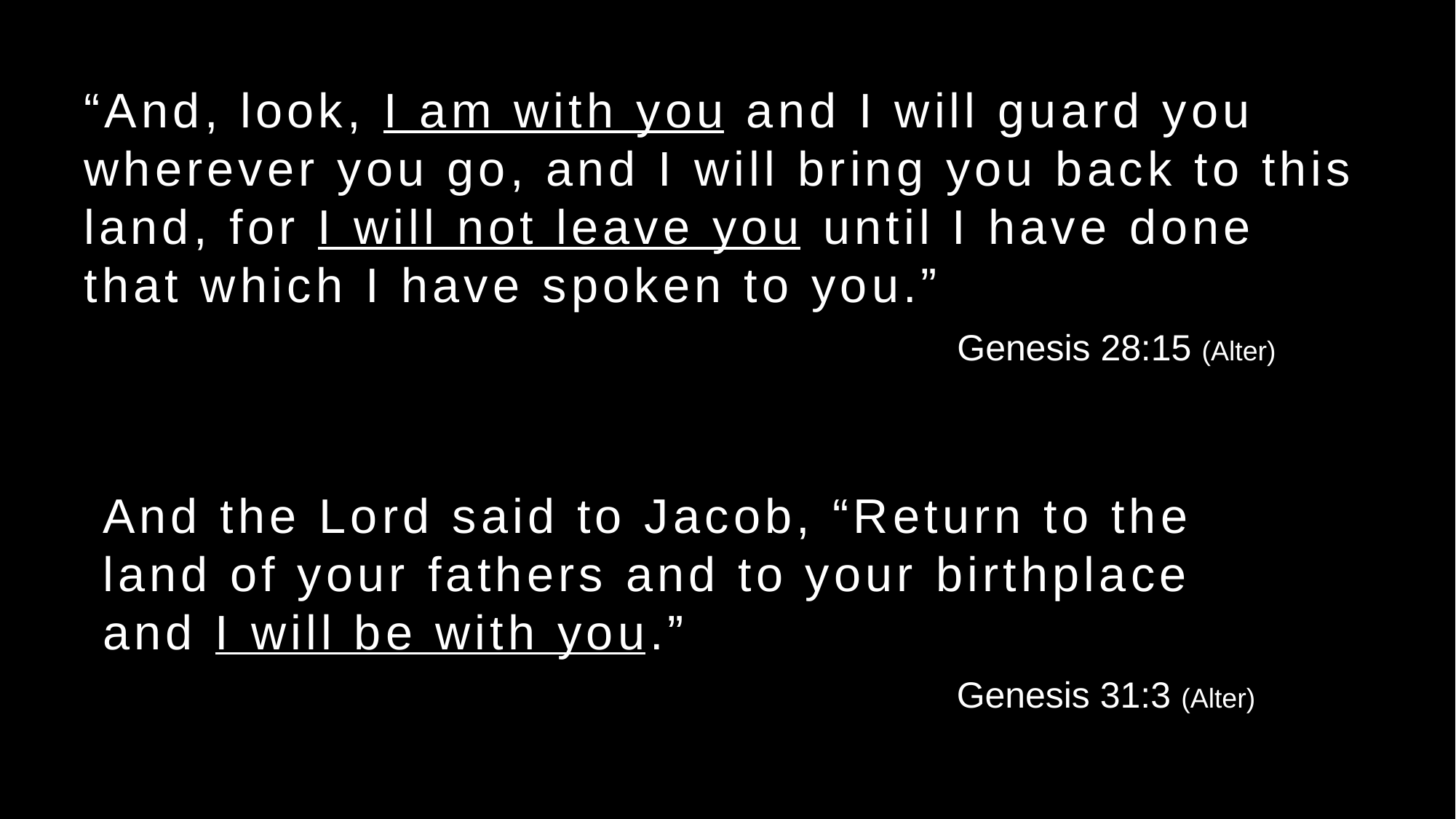

“And, look, I am with you and I will guard you wherever you go, and I will bring you back to this land, for I will not leave you until I have done that which I have spoken to you.”
								Genesis 28:15 (Alter)

And the Lord said to Jacob, “Return to the land of your fathers and to your birthplace and I will be with you.”
							     Genesis 31:3 (Alter)